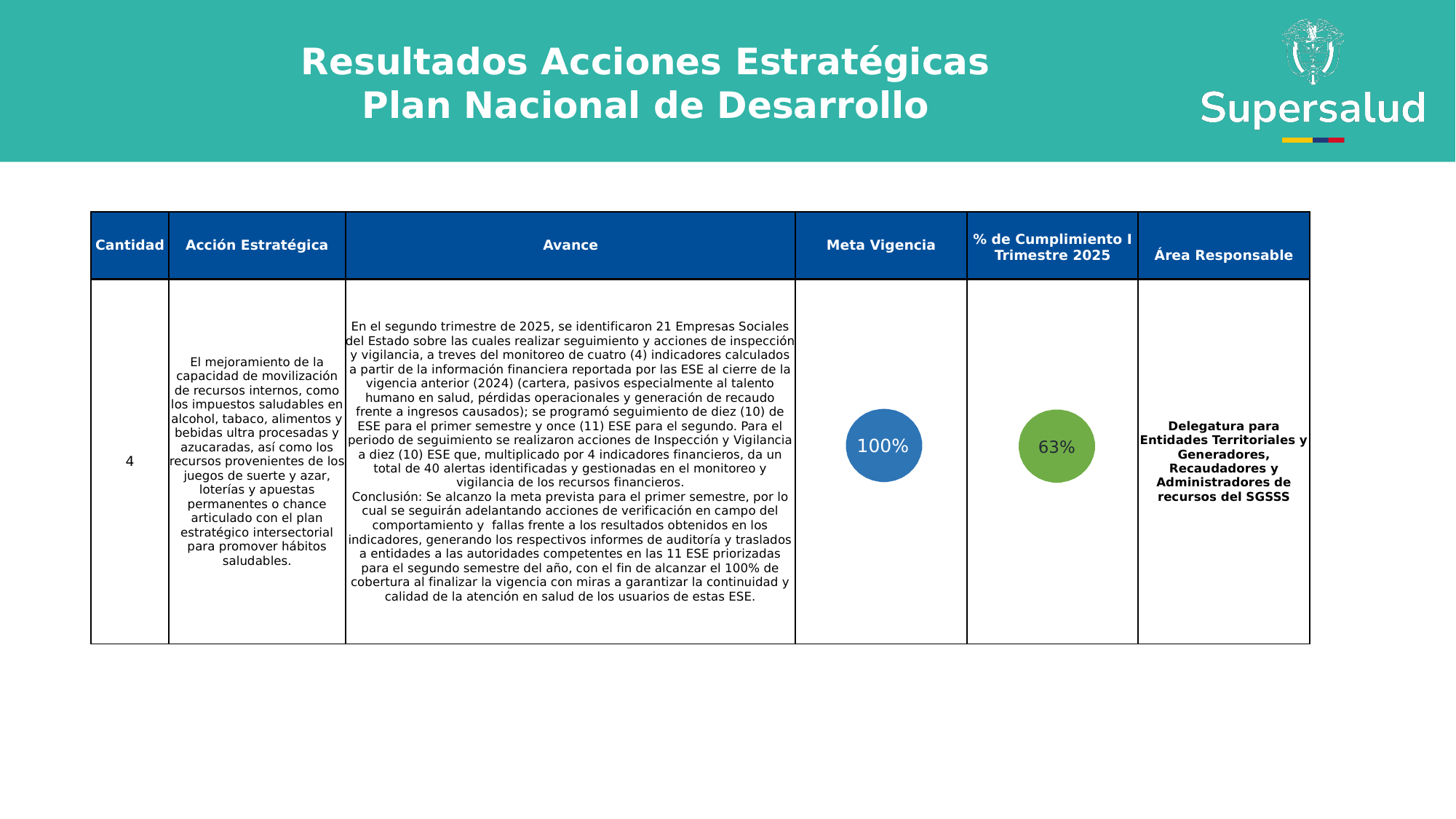

Resultados Acciones Estratégicas Plan Nacional de Desarrollo
| Cantidad | Acción Estratégica | Avance | Meta Vigencia | % de Cumplimiento I Trimestre 2025 | Área Responsable |
| --- | --- | --- | --- | --- | --- |
| 4 | El mejoramiento de la capacidad de movilización de recursos internos, como los impuestos saludables en alcohol, tabaco, alimentos y bebidas ultra procesadas y azucaradas, así como los recursos provenientes de los juegos de suerte y azar, loterías y apuestas permanentes o chance articulado con el plan estratégico intersectorial para promover hábitos saludables. | En el segundo trimestre de 2025, se identificaron 21 Empresas Sociales del Estado sobre las cuales realizar seguimiento y acciones de inspección y vigilancia, a treves del monitoreo de cuatro (4) indicadores calculados a partir de la información financiera reportada por las ESE al cierre de la vigencia anterior (2024) (cartera, pasivos especialmente al talento humano en salud, pérdidas operacionales y generación de recaudo frente a ingresos causados); se programó seguimiento de diez (10) de ESE para el primer semestre y once (11) ESE para el segundo. Para el periodo de seguimiento se realizaron acciones de Inspección y Vigilancia a diez (10) ESE que, multiplicado por 4 indicadores financieros, da un total de 40 alertas identificadas y gestionadas en el monitoreo y vigilancia de los recursos financieros. Conclusión: Se alcanzo la meta prevista para el primer semestre, por lo cual se seguirán adelantando acciones de verificación en campo del comportamiento y fallas frente a los resultados obtenidos en los indicadores, generando los respectivos informes de auditoría y traslados a entidades a las autoridades competentes en las 11 ESE priorizadas para el segundo semestre del año, con el fin de alcanzar el 100% de cobertura al finalizar la vigencia con miras a garantizar la continuidad y calidad de la atención en salud de los usuarios de estas ESE. |  |  | Delegatura para Entidades Territoriales y Generadores, Recaudadores y Administradores de recursos del SGSSS |
100%
63%